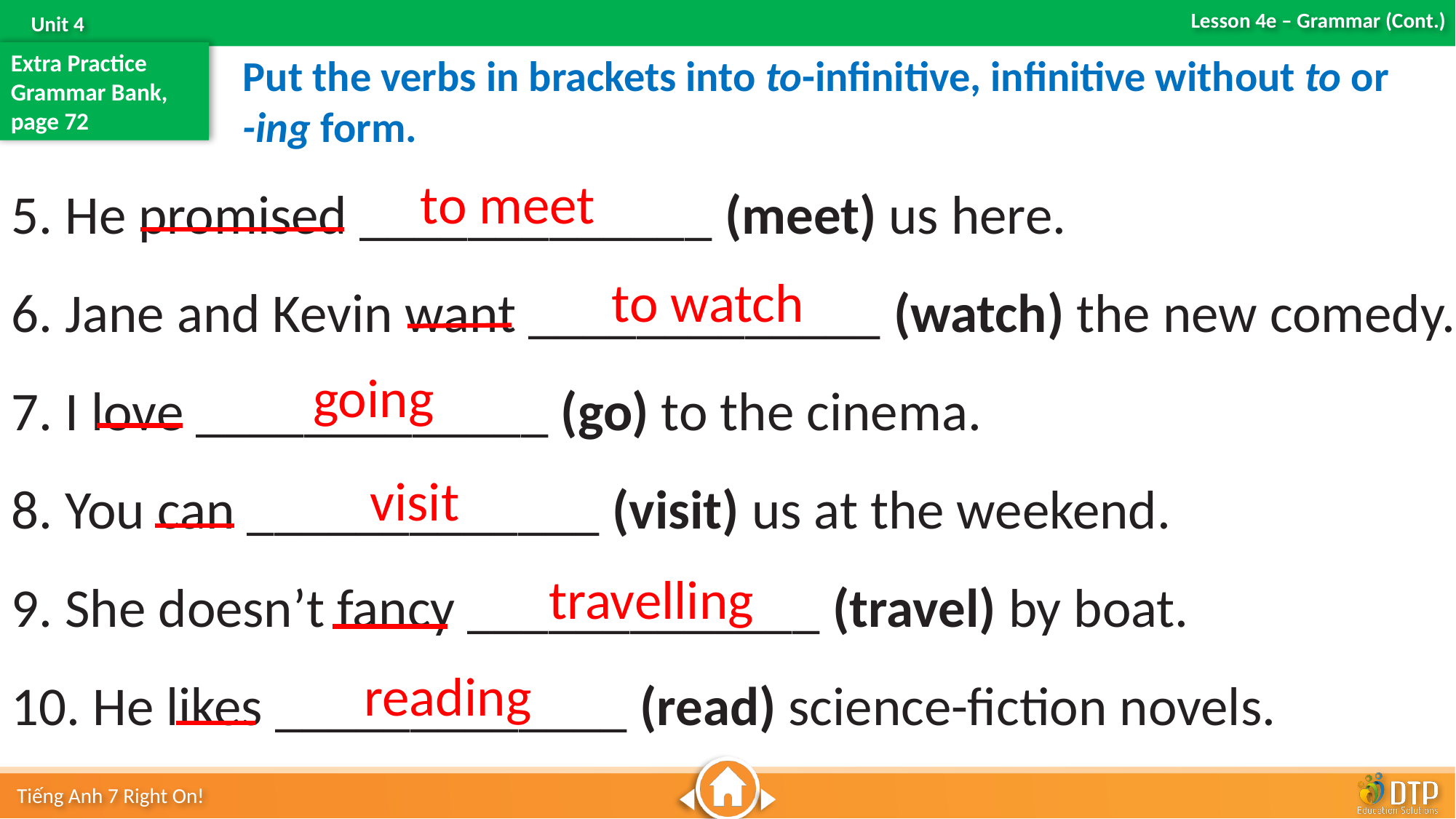

Extra Practice
Grammar Bank, page 72
Put the verbs in brackets into to-infinitive, infinitive without to or
-ing form.
5. He promised _____________ (meet) us here.
6. Jane and Kevin want _____________ (watch) the new comedy.
7. I love _____________ (go) to the cinema.
8. You can _____________ (visit) us at the weekend.
9. She doesn’t fancy _____________ (travel) by boat.
10. He likes _____________ (read) science-fiction novels.
to meet
to watch
going
visit
travelling
reading